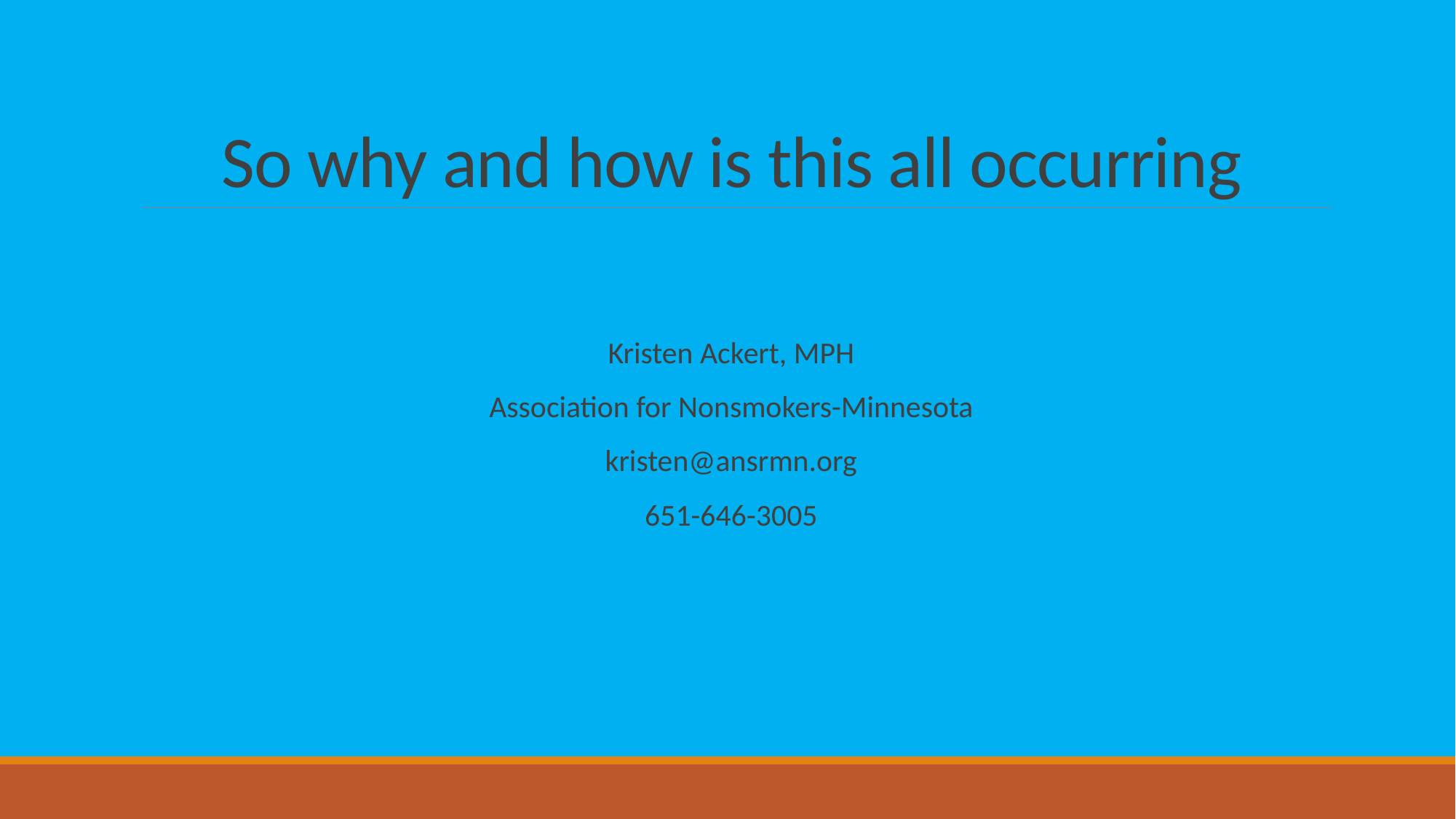

# So why and how is this all occurring

Kristen Ackert, MPH
Association for Nonsmokers-Minnesota
kristen@ansrmn.org
651-646-3005